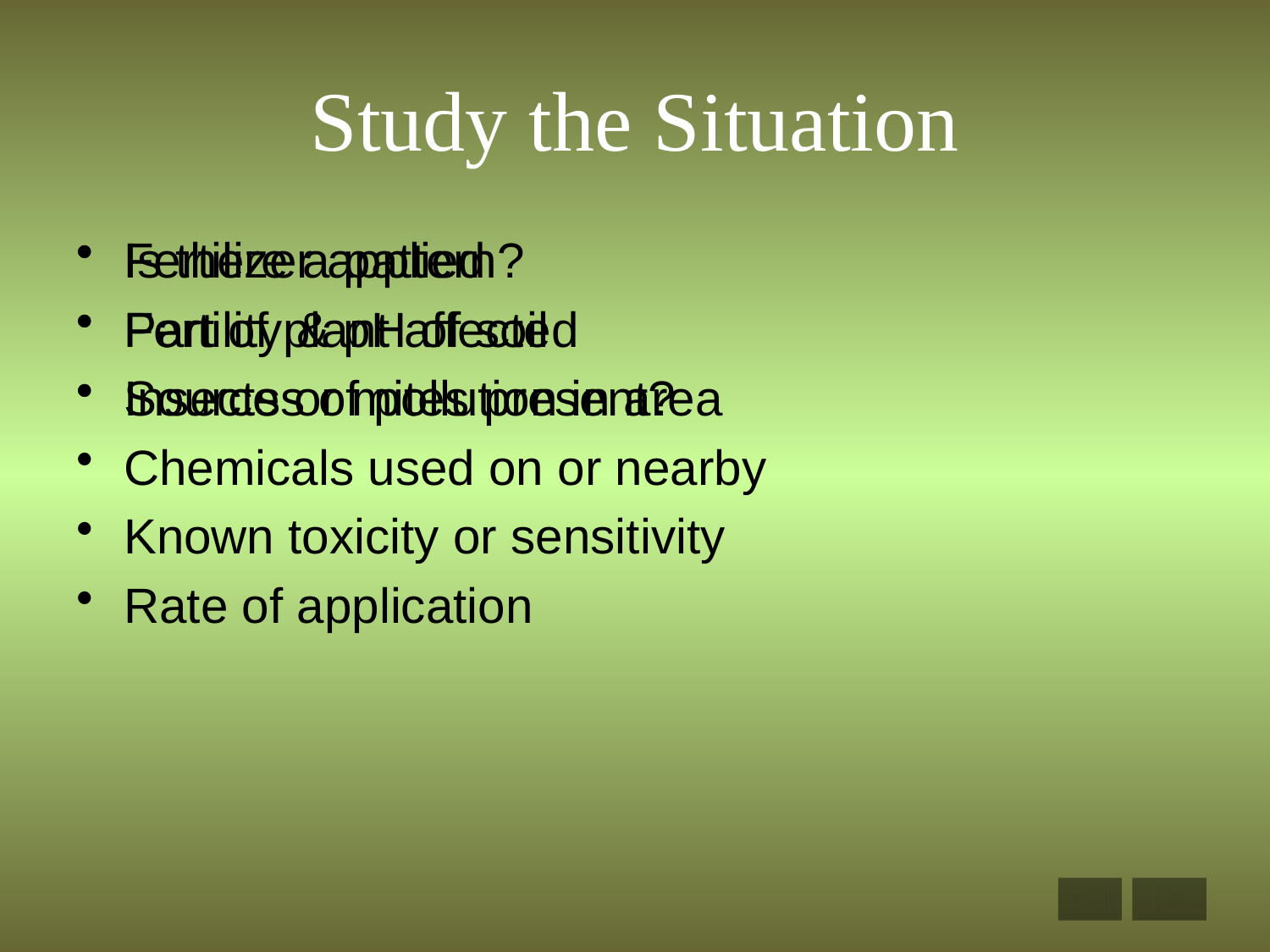

# Study the Situation
Is there a pattern?
Part of plant affected
Sources of pollution in area
Chemicals used on or nearby
Known toxicity or sensitivity
Rate of application
Fertilizer applied
Fertility & pH of soil
Insects or mites present?